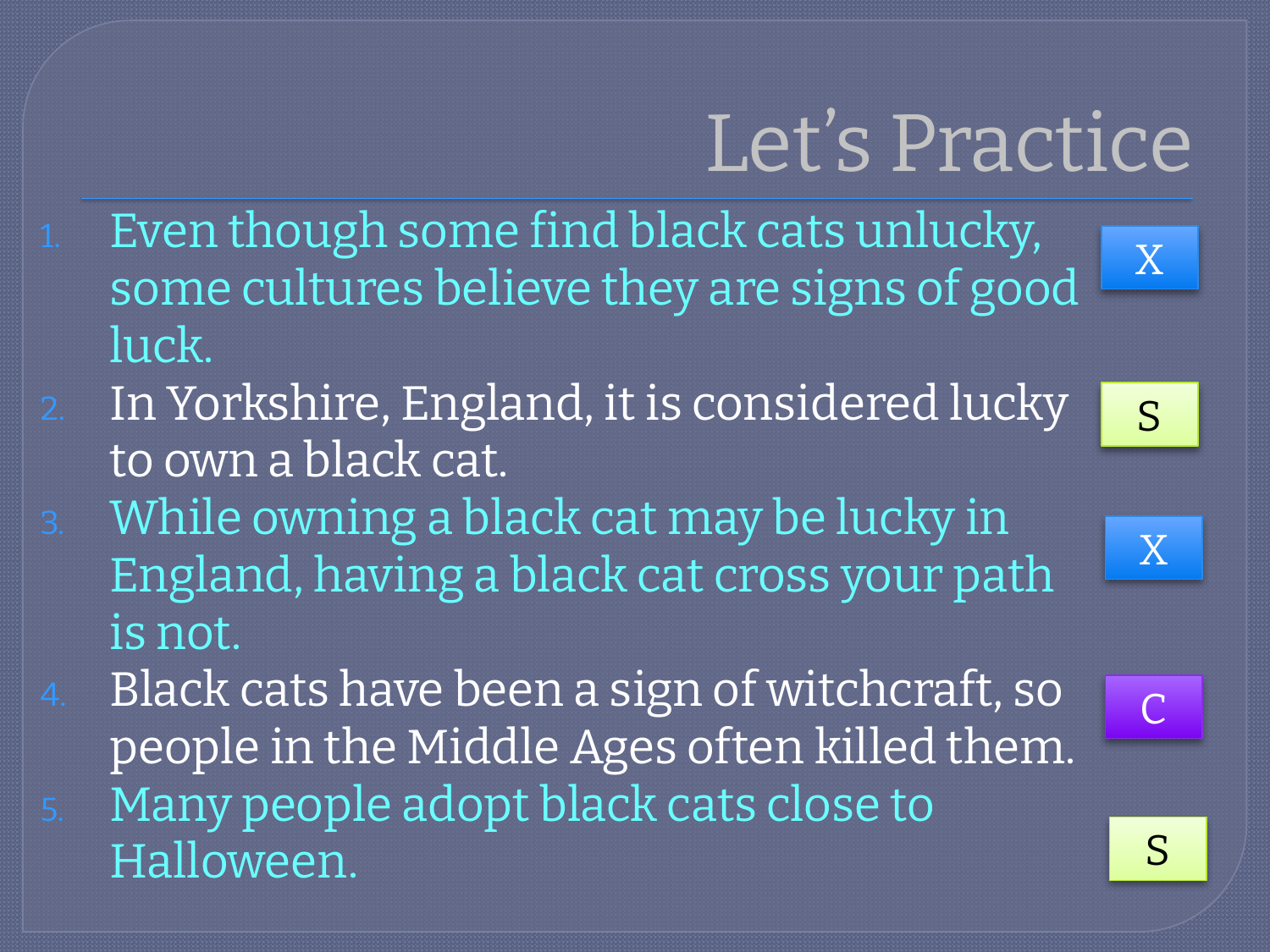

# Let’s Practice
Even though some find black cats unlucky, some cultures believe they are signs of good luck.
In Yorkshire, England, it is considered lucky to own a black cat.
While owning a black cat may be lucky in England, having a black cat cross your path is not.
Black cats have been a sign of witchcraft, so people in the Middle Ages often killed them.
Many people adopt black cats close to Halloween.
X
S
X
C
S